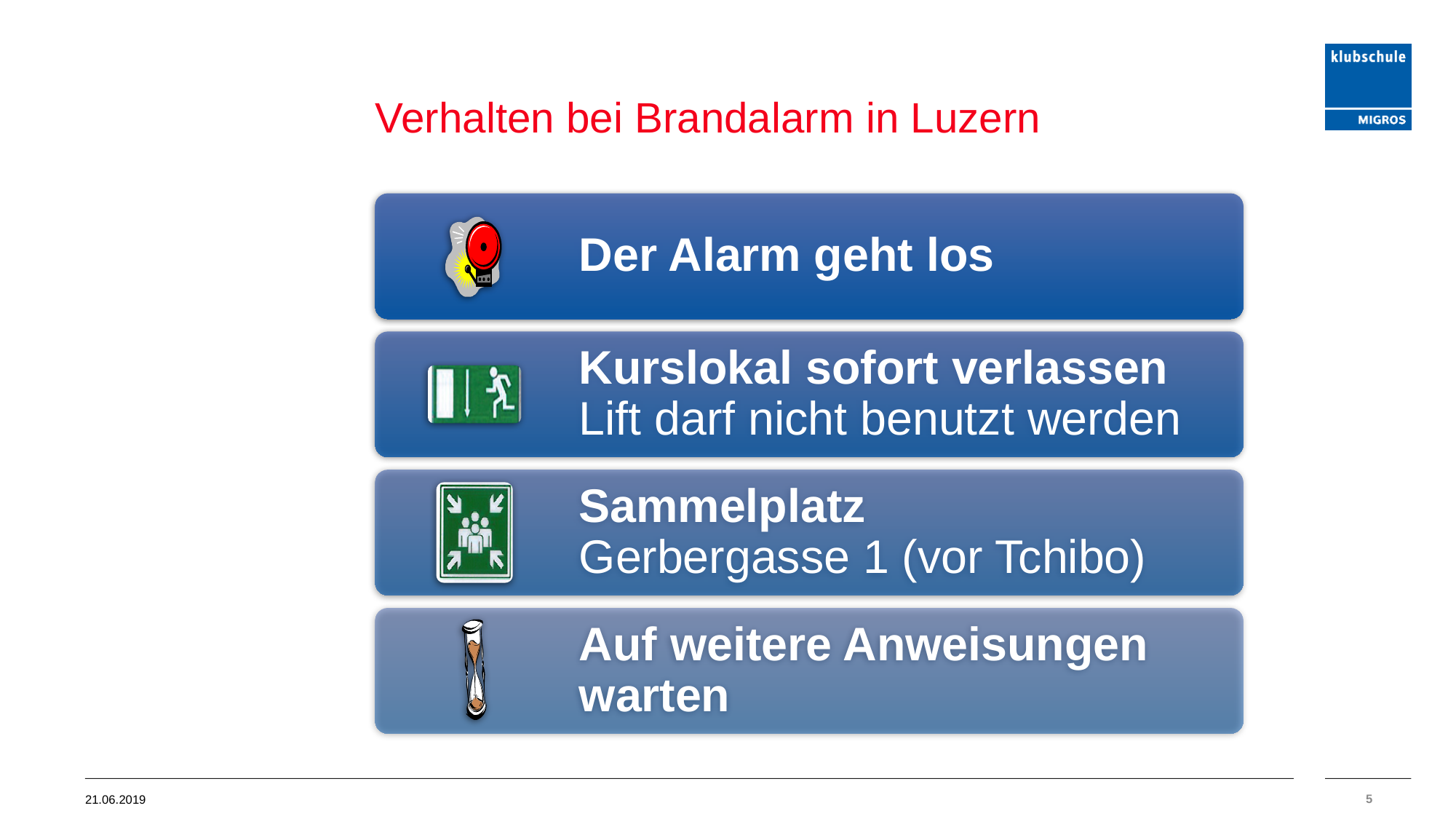

# Verhalten bei Brandalarm in Luzern
Der Alarm geht los
Kurslokal sofort verlassen
Lift darf nicht benutzt werden
Sammelplatz
Gerbergasse 1 (vor Tchibo)
Auf weitere Anweisungen warten
5
21.06.2019